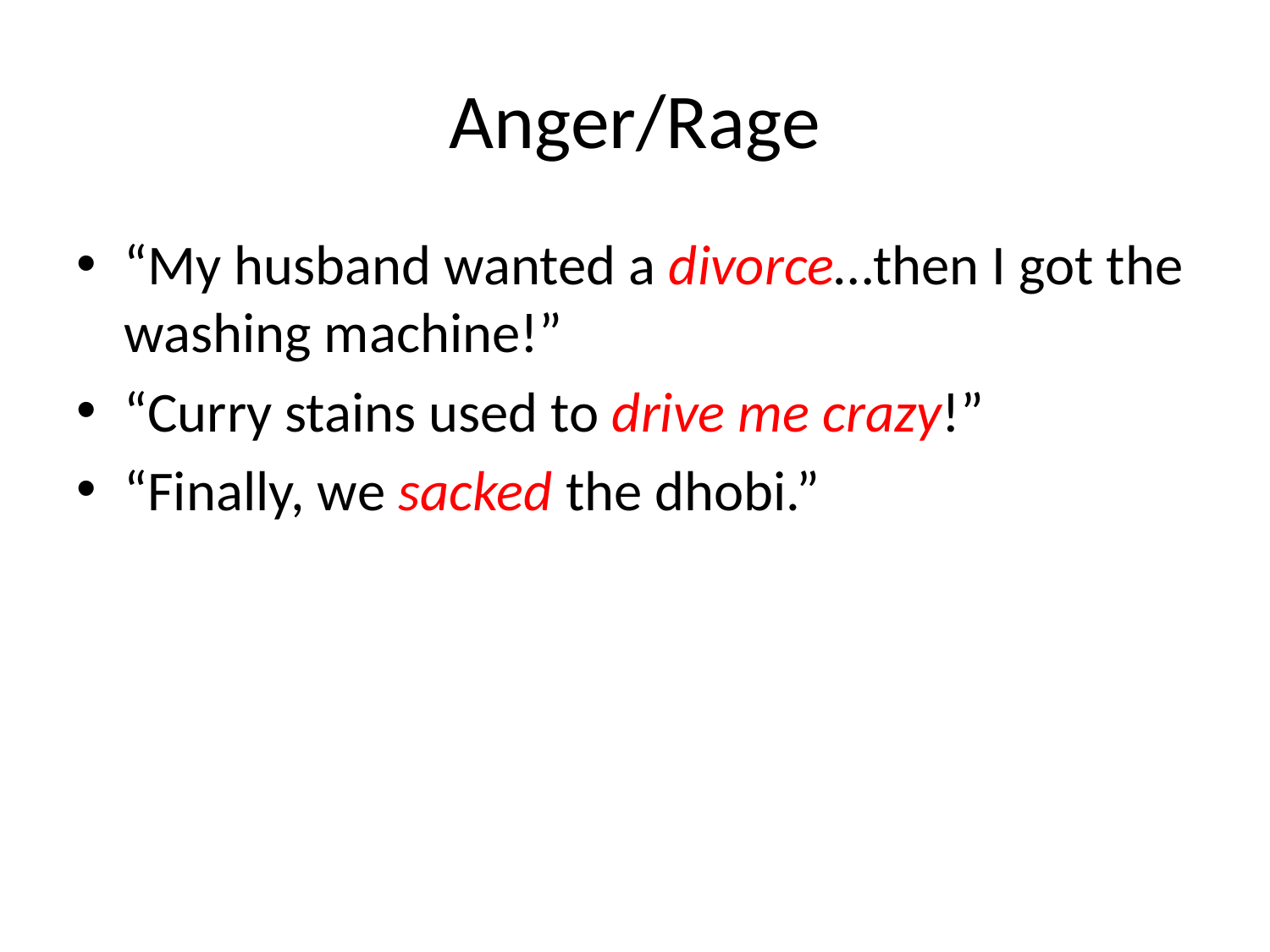

# Anger/Rage
“My husband wanted a divorce…then I got the washing machine!”
“Curry stains used to drive me crazy!”
“Finally, we sacked the dhobi.”